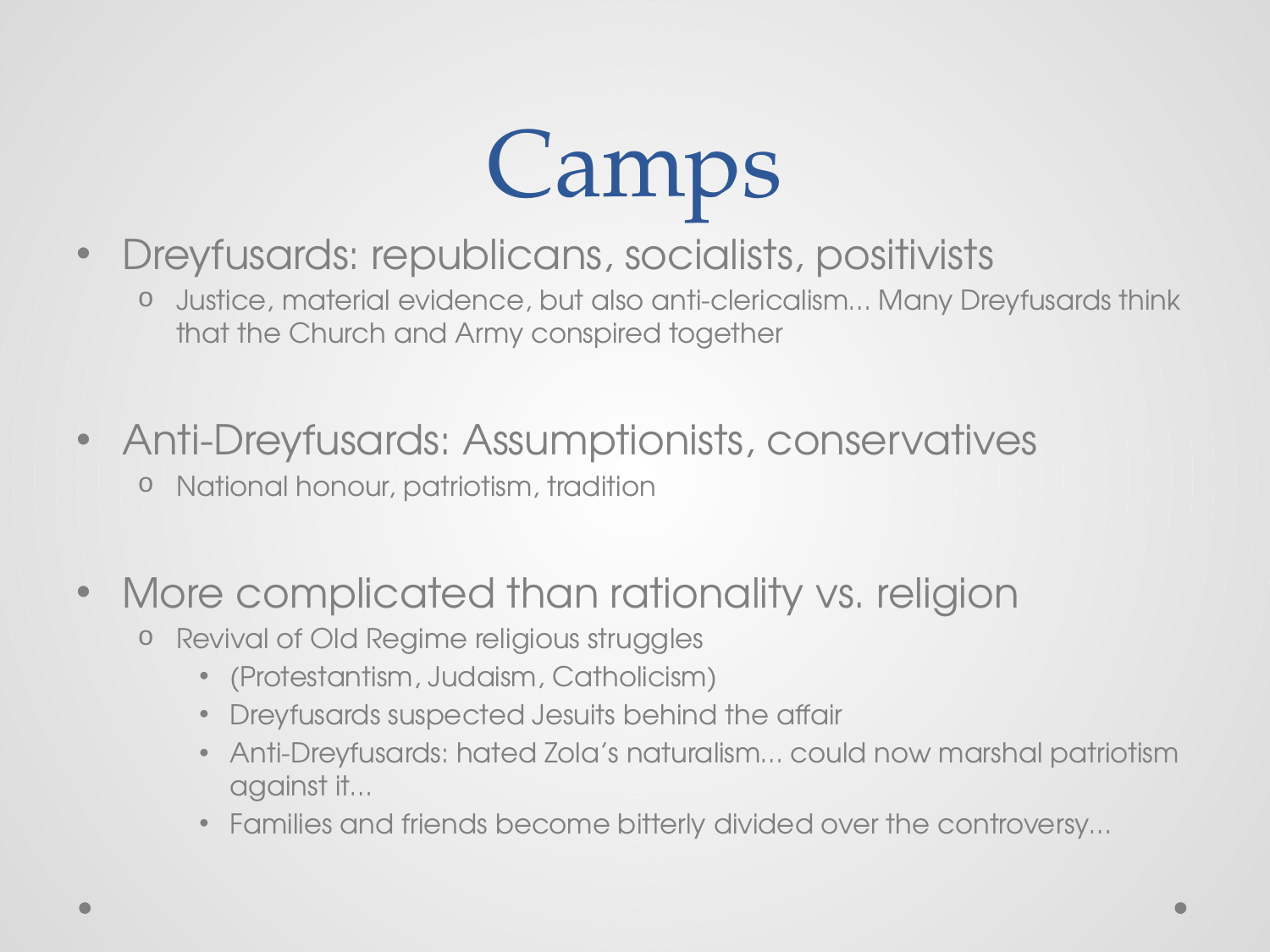

# Camps
Dreyfusards: republicans, socialists, positivists
Justice, material evidence, but also anti-clericalism… Many Dreyfusards think that the Church and Army conspired together

Anti-Dreyfusards: Assumptionists, conservatives
National honour, patriotism, tradition

More complicated than rationality vs. religion
Revival of Old Regime religious struggles
(Protestantism, Judaism, Catholicism)
Dreyfusards suspected Jesuits behind the affair
Anti-Dreyfusards: hated Zola’s naturalism… could now marshal patriotism against it…
Families and friends become bitterly divided over the controversy…